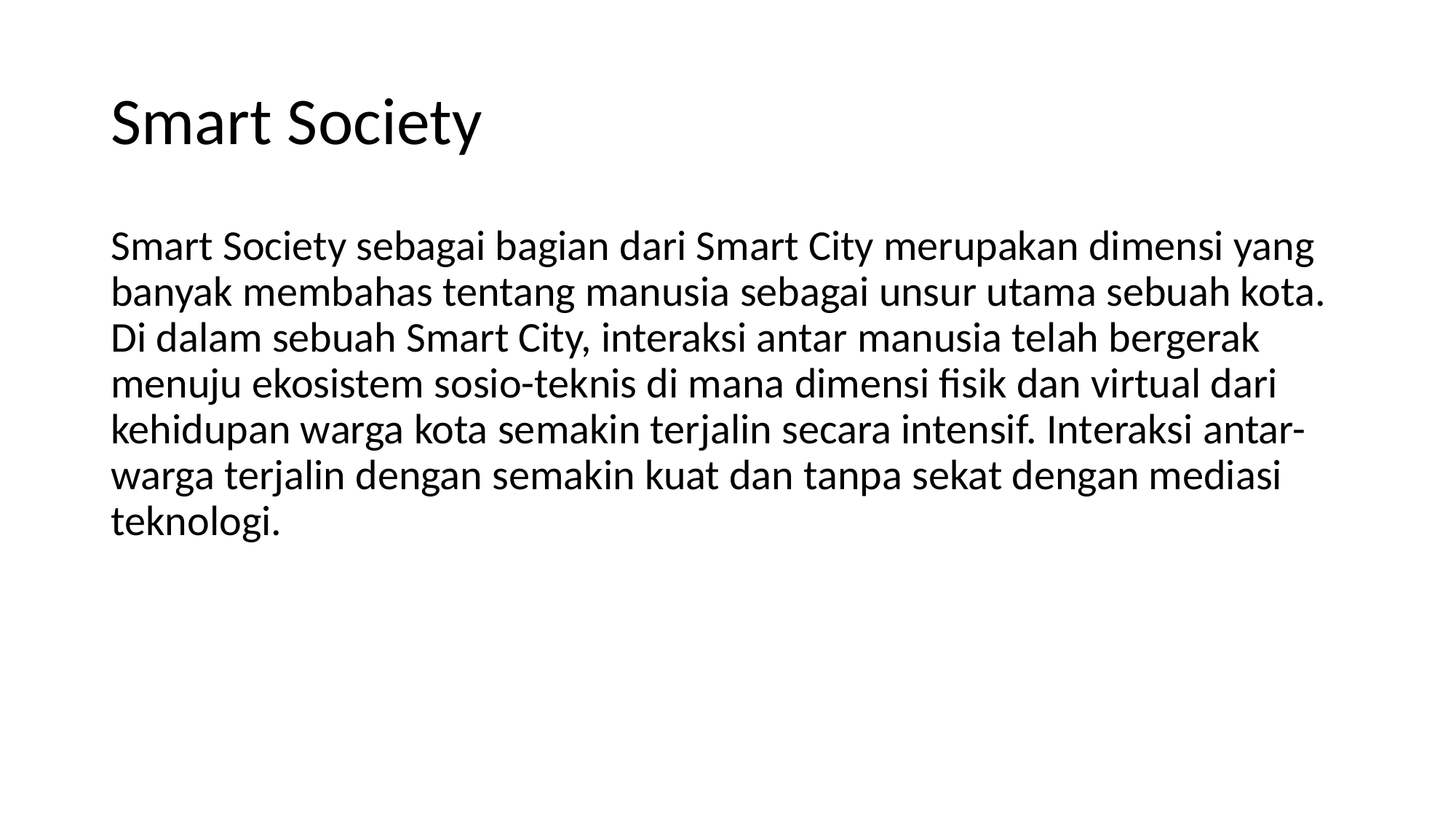

# Smart Society
Smart Society sebagai bagian dari Smart City merupakan dimensi yang banyak membahas tentang manusia sebagai unsur utama sebuah kota. Di dalam sebuah Smart City, interaksi antar manusia telah bergerak menuju ekosistem sosio-teknis di mana dimensi fisik dan virtual dari kehidupan warga kota semakin terjalin secara intensif. Interaksi antar-warga terjalin dengan semakin kuat dan tanpa sekat dengan mediasi teknologi.